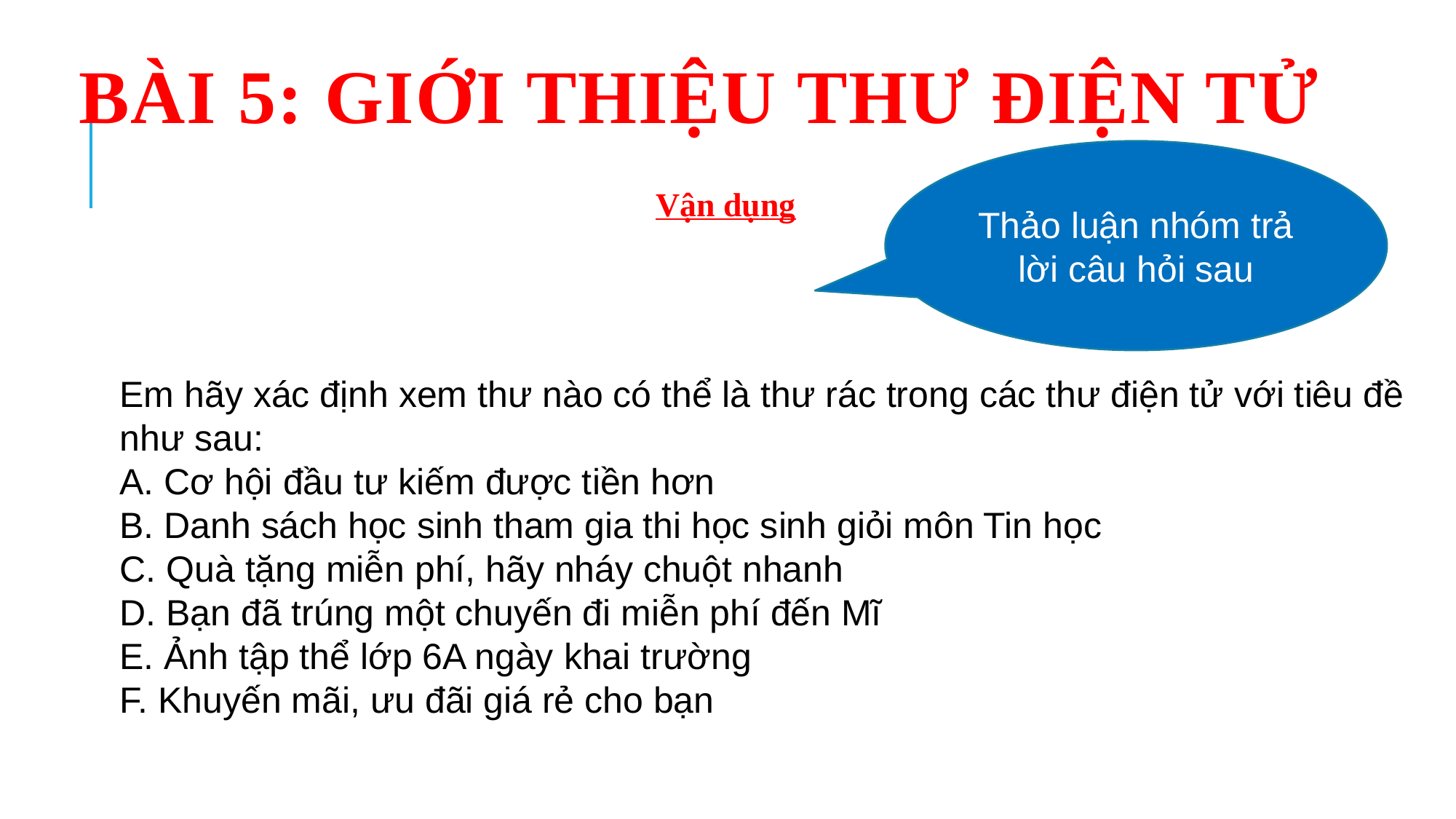

# BÀI 5: GIỚI THIỆU THƯ ĐIỆN TỬ
Thảo luận nhóm trả lời câu hỏi sau
Vận dụng
Em hãy xác định xem thư nào có thể là thư rác trong các thư điện tử với tiêu đề như sau:
A. Cơ hội đầu tư kiếm được tiền hơn
B. Danh sách học sinh tham gia thi học sinh giỏi môn Tin học
C. Quà tặng miễn phí, hãy nháy chuột nhanh
D. Bạn đã trúng một chuyến đi miễn phí đến Mĩ
E. Ảnh tập thể lớp 6A ngày khai trường
F. Khuyến mãi, ưu đãi giá rẻ cho bạn